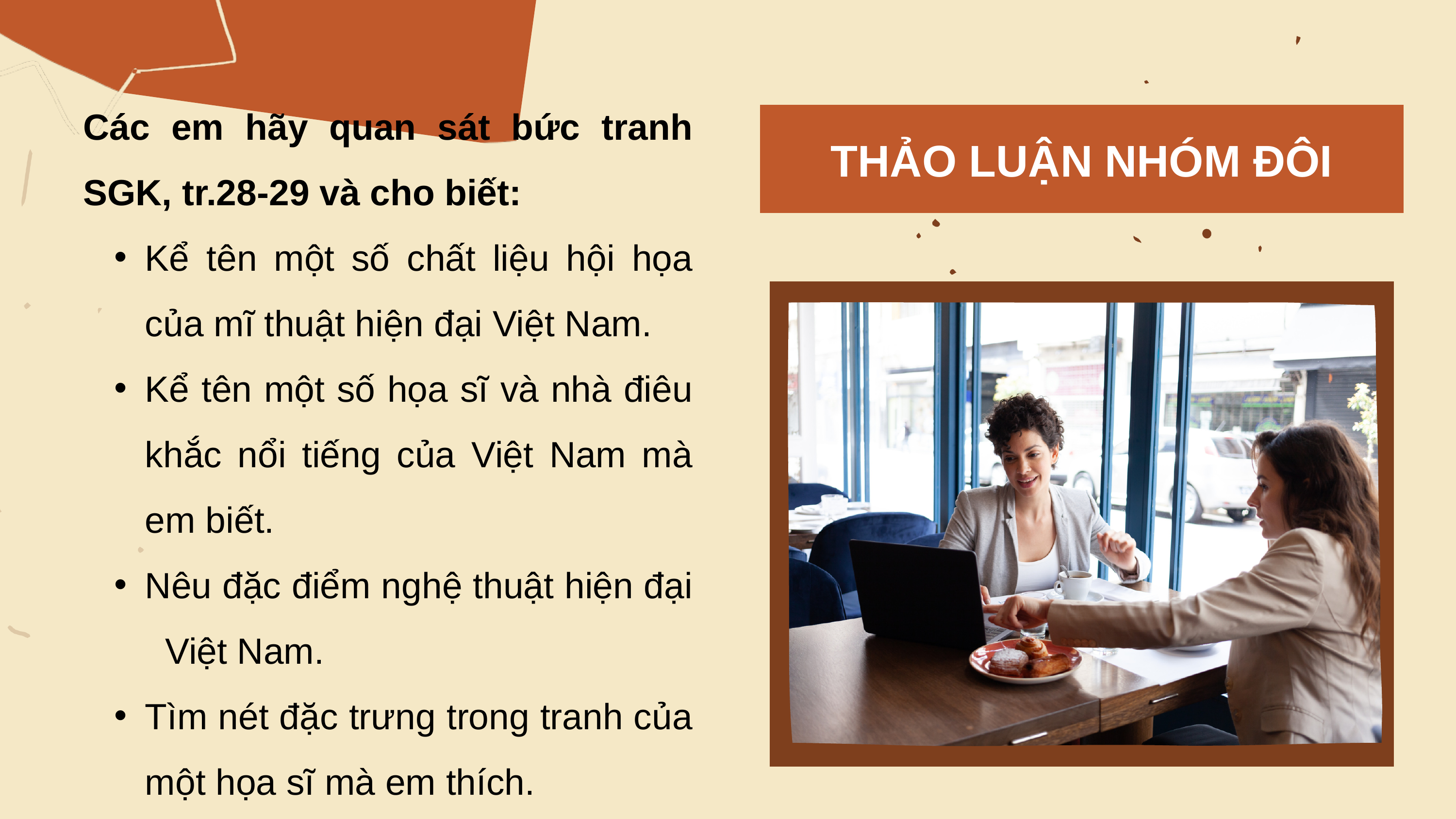

Các em hãy quan sát bức tranh SGK, tr.28-29 và cho biết:
Kể tên một số chất liệu hội họa của mĩ thuật hiện đại Việt Nam.
Kể tên một số họa sĩ và nhà điêu khắc nổi tiếng của Việt Nam mà em biết.
Nêu đặc điểm nghệ thuật hiện đại   Việt Nam.
Tìm nét đặc trưng trong tranh của một họa sĩ mà em thích.
THẢO LUẬN NHÓM ĐÔI